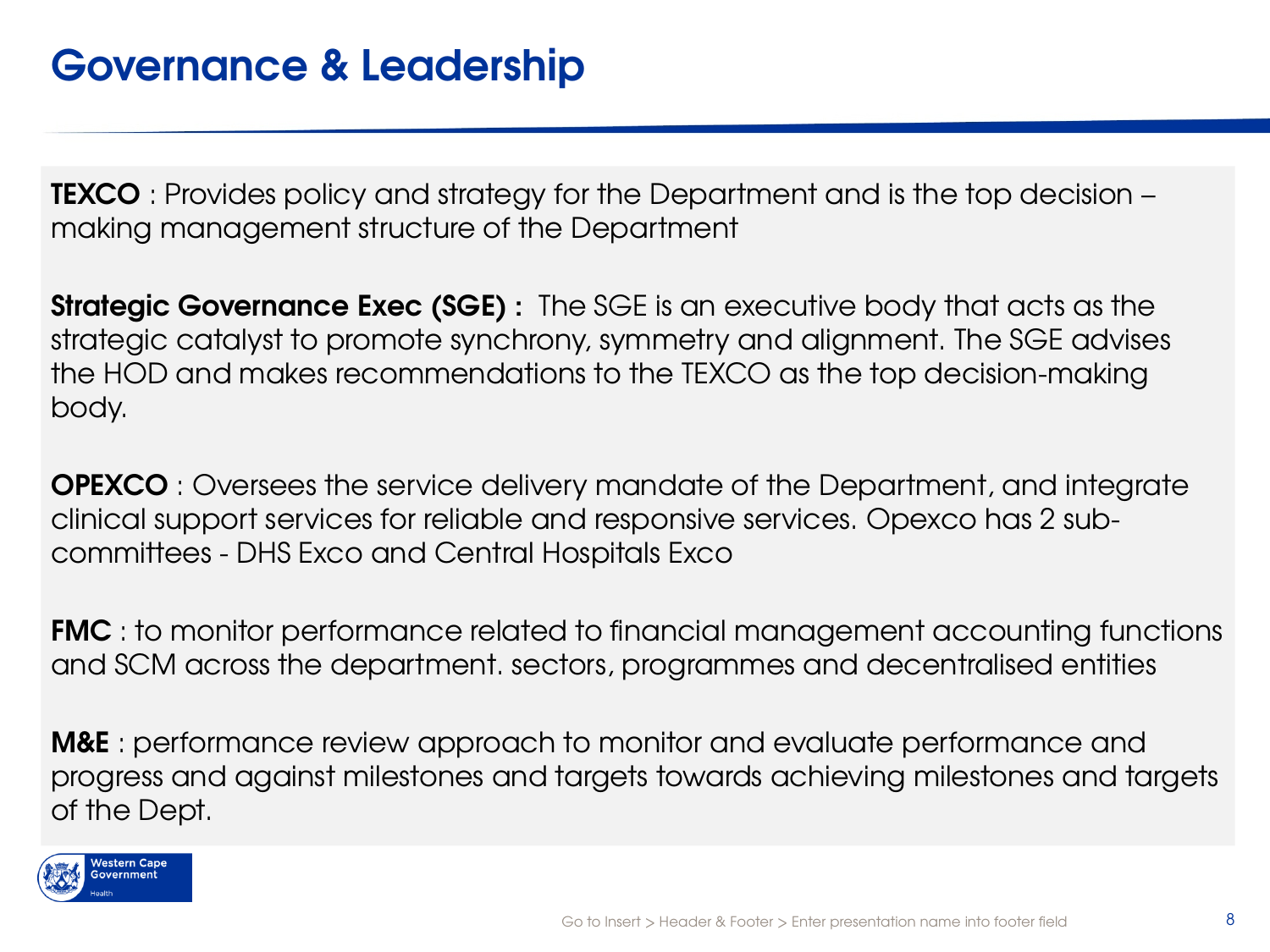

# Governance & Leadership
TEXCO : Provides policy and strategy for the Department and is the top decision –making management structure of the Department

Strategic Governance Exec (SGE) :  The SGE is an executive body that acts as the strategic catalyst to promote synchrony, symmetry and alignment. The SGE advises the HOD and makes recommendations to the TEXCO as the top decision-making body.

OPEXCO : Oversees the service delivery mandate of the Department, and integrate clinical support services for reliable and responsive services. Opexco has 2 sub-committees - DHS Exco and Central Hospitals Exco

FMC : to monitor performance related to financial management accounting functions and SCM across the department. sectors, programmes and decentralised entities

M&E : performance review approach to monitor and evaluate performance and progress and against milestones and targets towards achieving milestones and targets of the Dept.

Go to Insert > Header & Footer > Enter presentation name into footer field
8